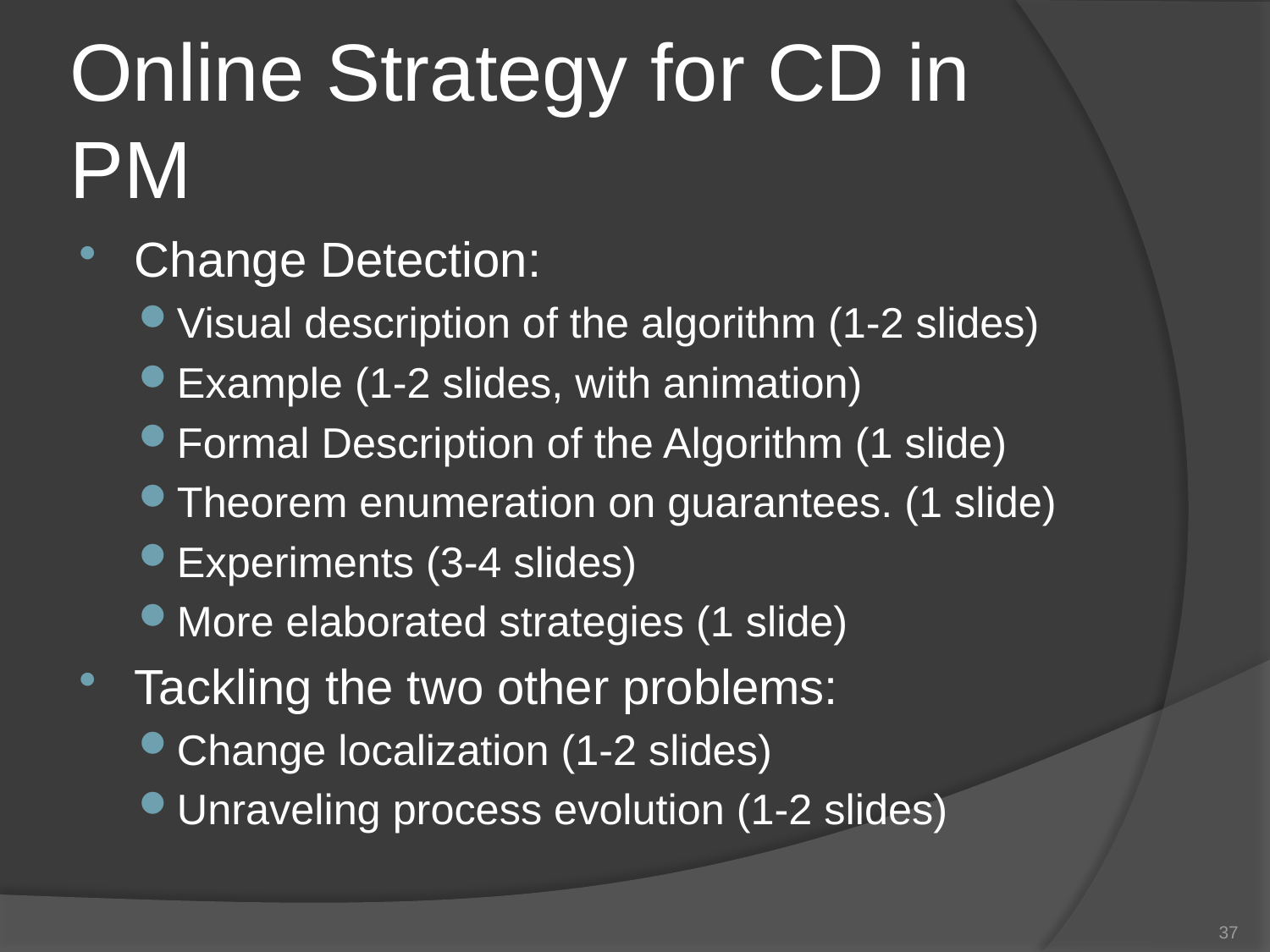

# Online Strategy for CD in PM
Change Detection:
Visual description of the algorithm (1-2 slides)
Example (1-2 slides, with animation)
Formal Description of the Algorithm (1 slide)
Theorem enumeration on guarantees. (1 slide)
Experiments (3-4 slides)
More elaborated strategies (1 slide)
Tackling the two other problems:
Change localization (1-2 slides)
Unraveling process evolution (1-2 slides)

37